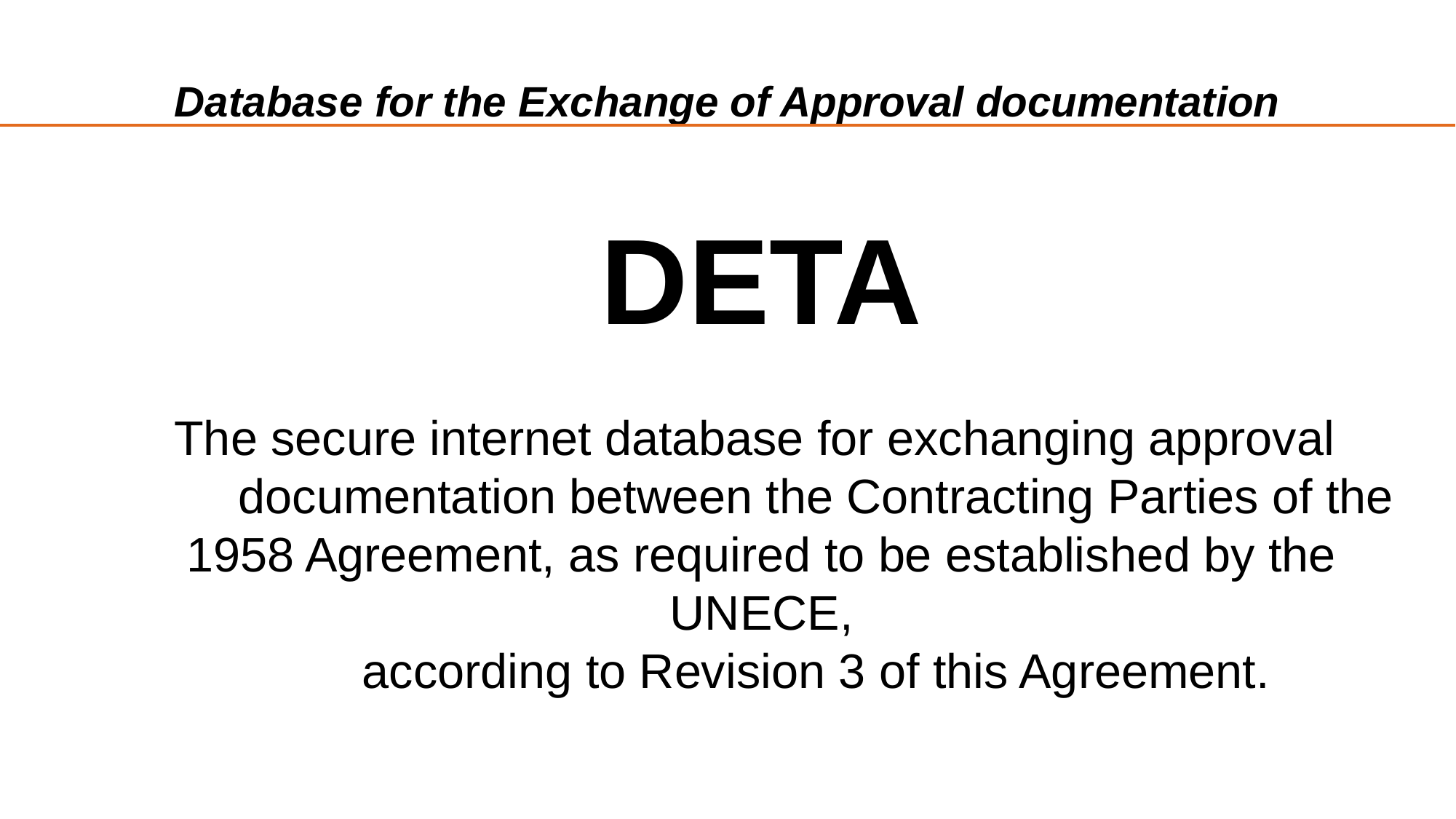

# Database for the Exchange of Approval documentation
DETA
The secure internet database for exchanging approval
	documentation between the Contracting Parties of the 1958 Agreement, as required to be established by the UNECE,
	according to Revision 3 of this Agreement.

2